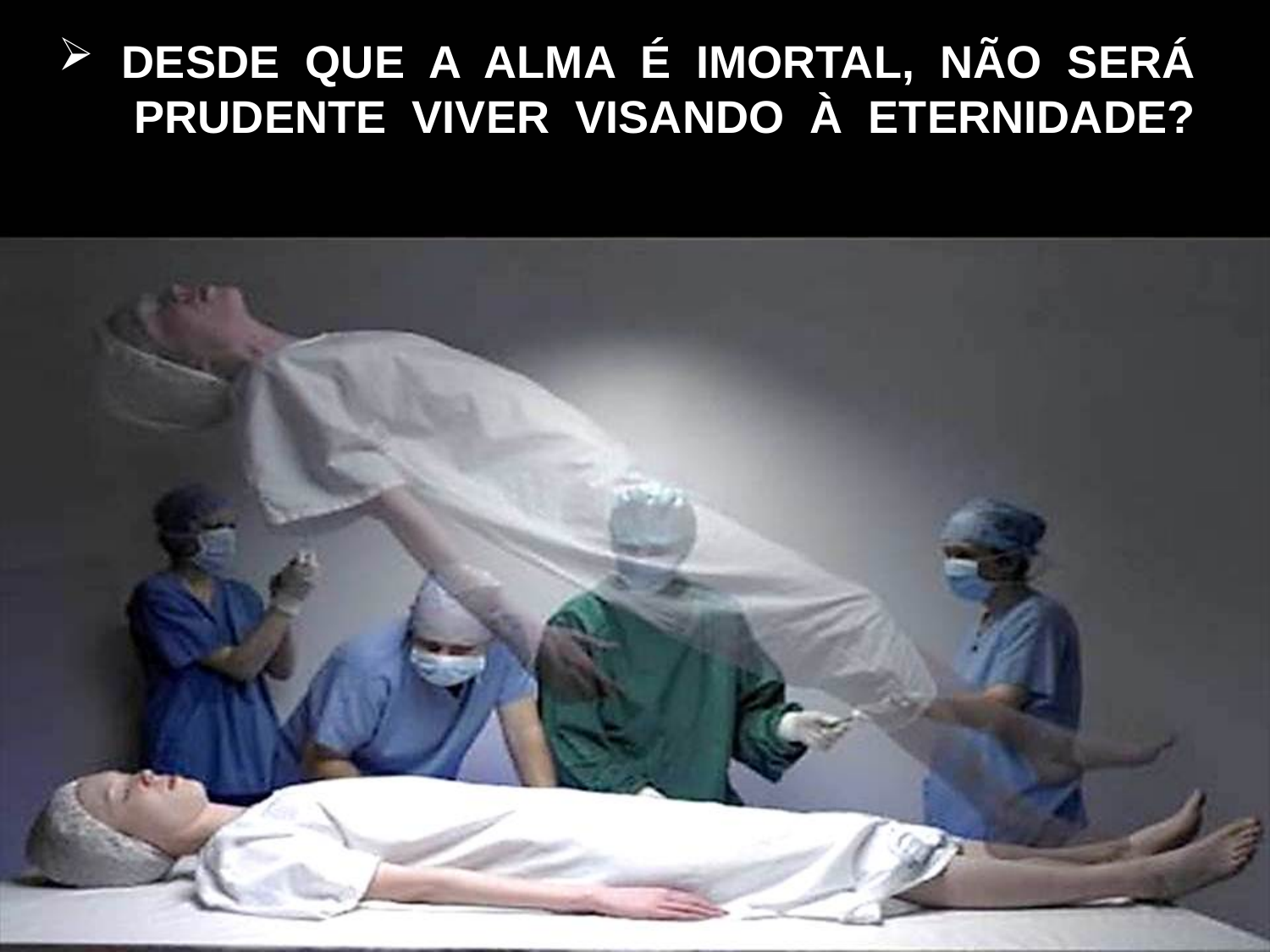

DESDE  QUE  A  ALMA  É  IMORTAL,  NÃO  SERÁ  PRUDENTE  VIVER  VISANDO  À  ETERNIDADE?